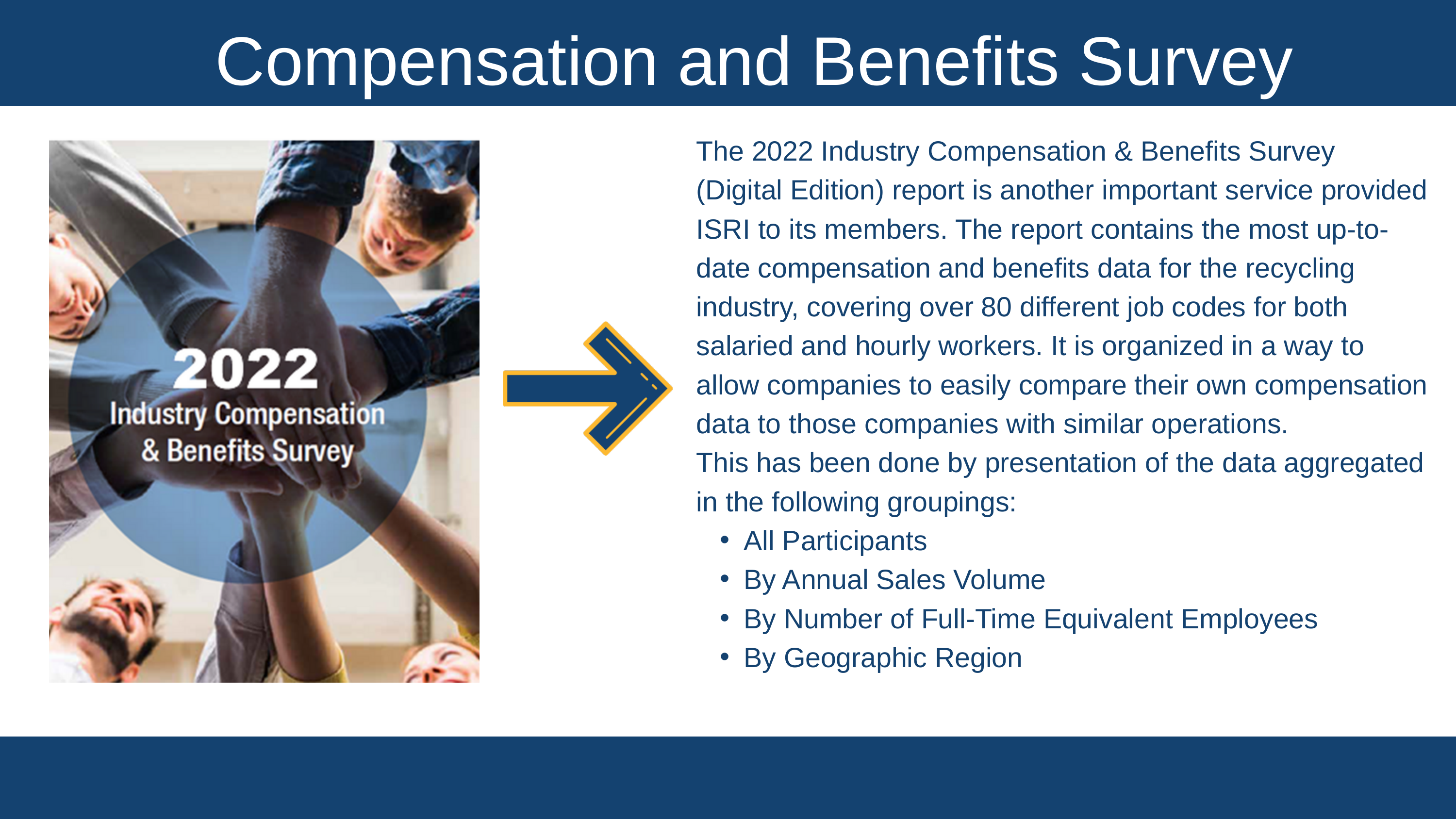

Compensation and Benefits Survey
The 2022 Industry Compensation & Benefits Survey (Digital Edition) report is another important service provided ISRI to its members. The report contains the most up-to-date compensation and benefits data for the recycling industry, covering over 80 different job codes for both salaried and hourly workers. It is organized in a way to allow companies to easily compare their own compensation data to those companies with similar operations.
This has been done by presentation of the data aggregated in the following groupings:
All Participants
By Annual Sales Volume
By Number of Full-Time Equivalent Employees
By Geographic Region